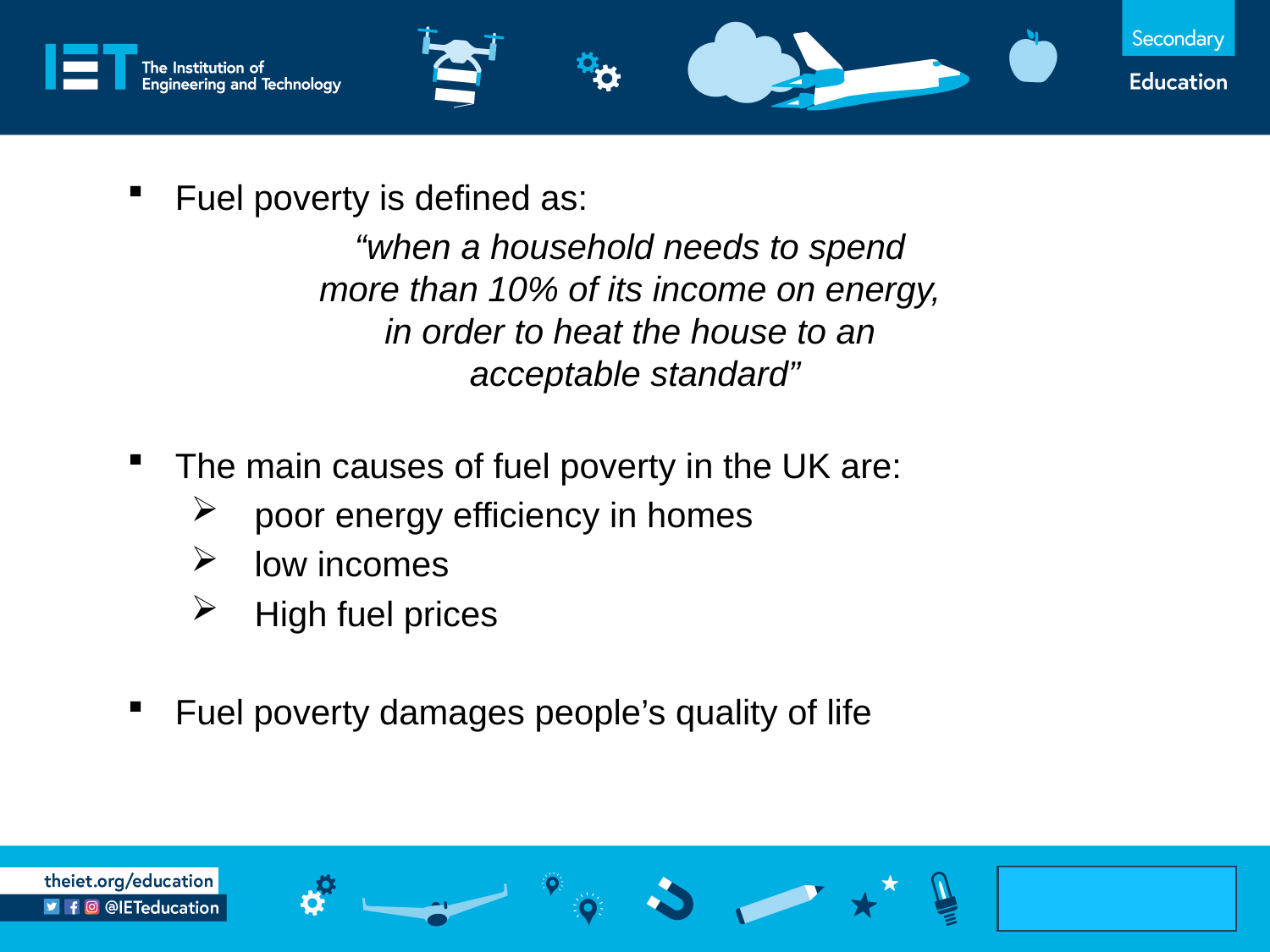

Fuel poverty is defined as:
“when a household needs to spend
more than 10% of its income on energy,
in order to heat the house to an
acceptable standard”

The main causes of fuel poverty in the UK are:
poor energy efficiency in homes
low incomes
High fuel prices

Fuel poverty damages people’s quality of life